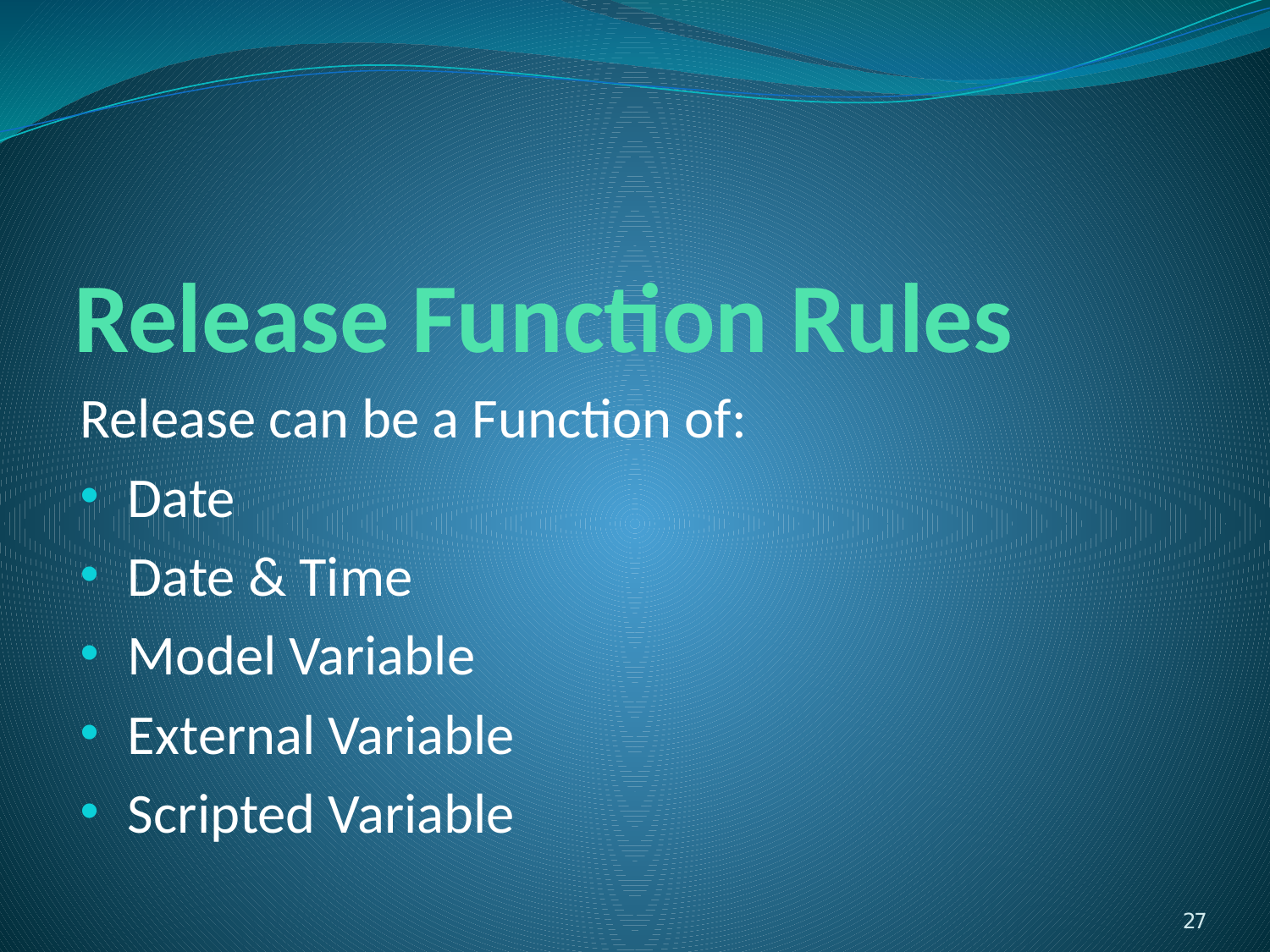

# Release Function Rules
Release can be a Function of:
Date
Date & Time
Model Variable
External Variable
Scripted Variable

27